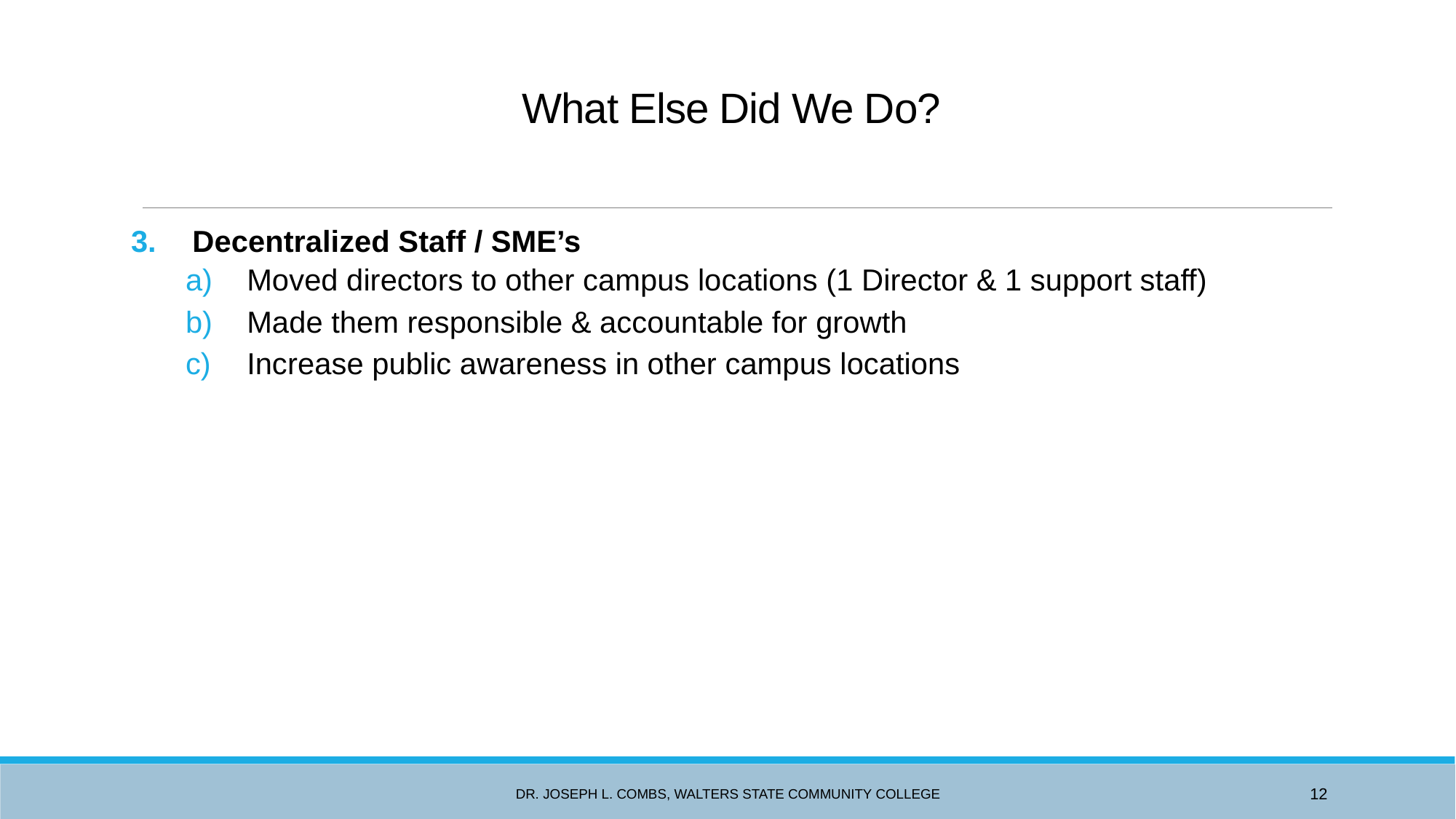

# What Else Did We Do?
Decentralized Staff / SME’s
Moved directors to other campus locations (1 Director & 1 support staff)
Made them responsible & accountable for growth
Increase public awareness in other campus locations

Dr. Joseph L. Combs, Walters State Community College
12